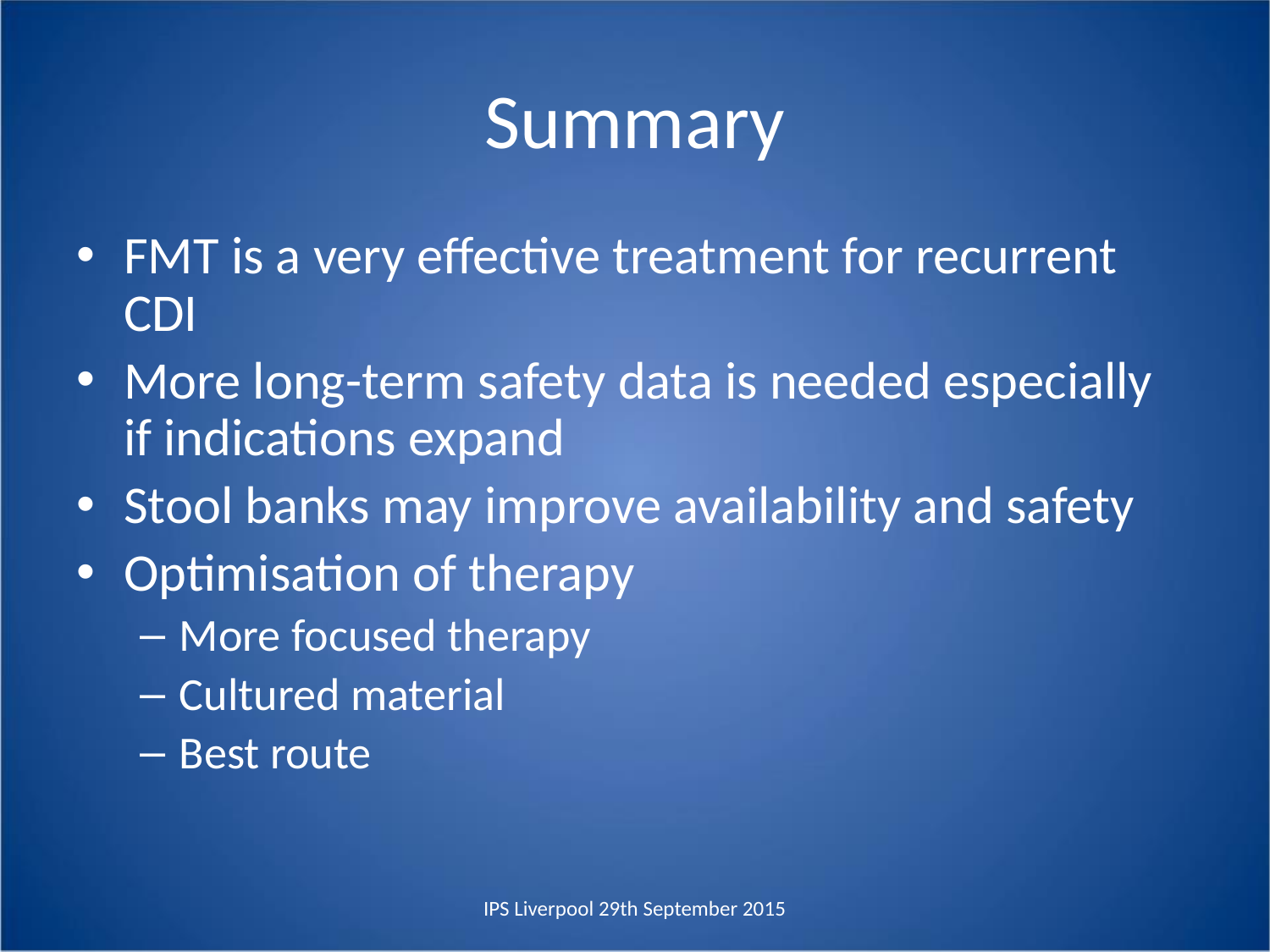

# Summary
FMT is a very effective treatment for recurrent CDI
More long-term safety data is needed especially if indications expand
Stool banks may improve availability and safety
Optimisation of therapy
More focused therapy
Cultured material
Best route

IPS Liverpool 29th September 2015